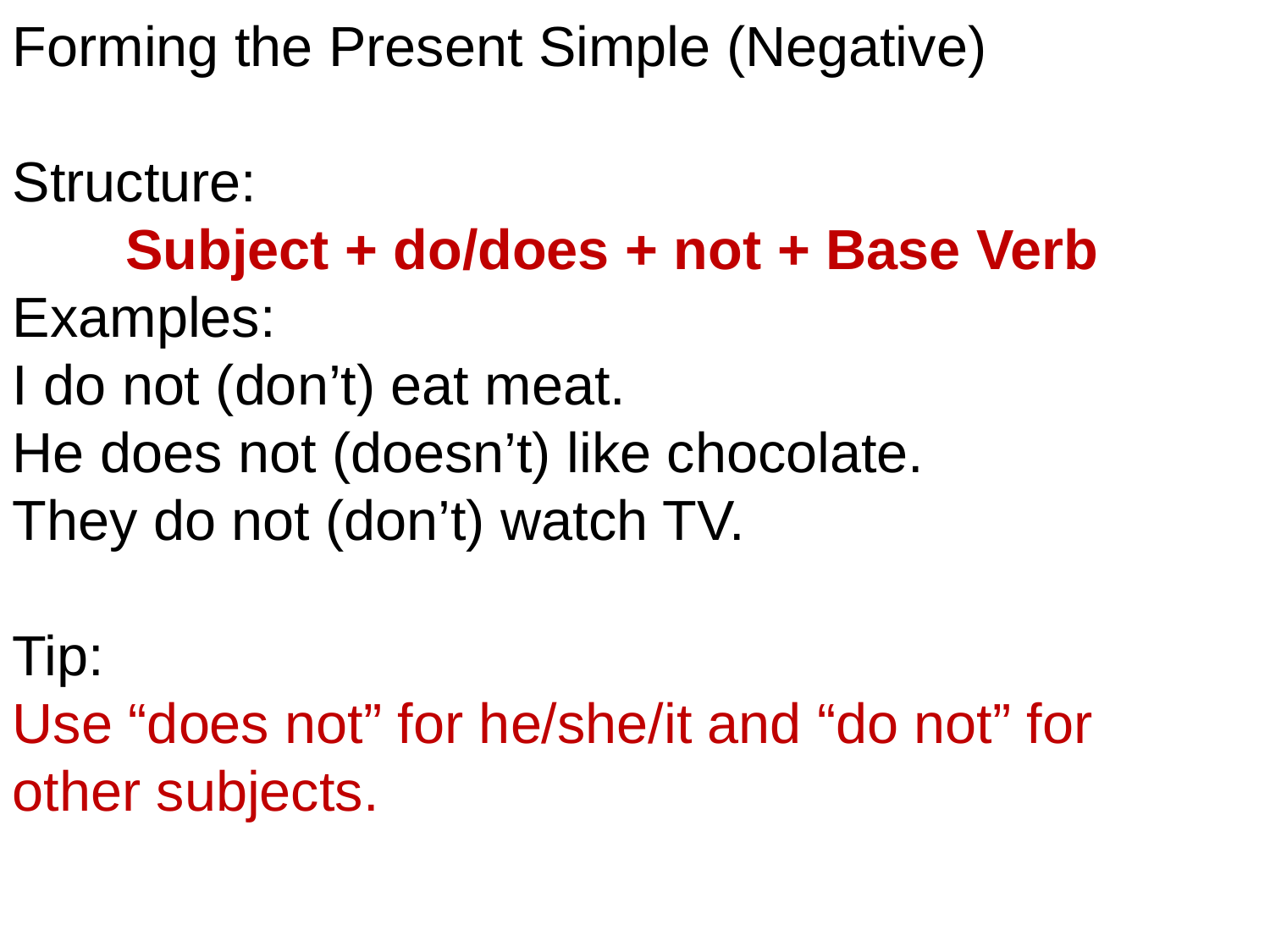

Forming the Present Simple (Negative)

Structure:
Subject + do/does + not + Base Verb
Examples:
I do not (don’t) eat meat.
He does not (doesn’t) like chocolate.
They do not (don’t) watch TV.

Tip:
Use “does not” for he/she/it and “do not” for other subjects.